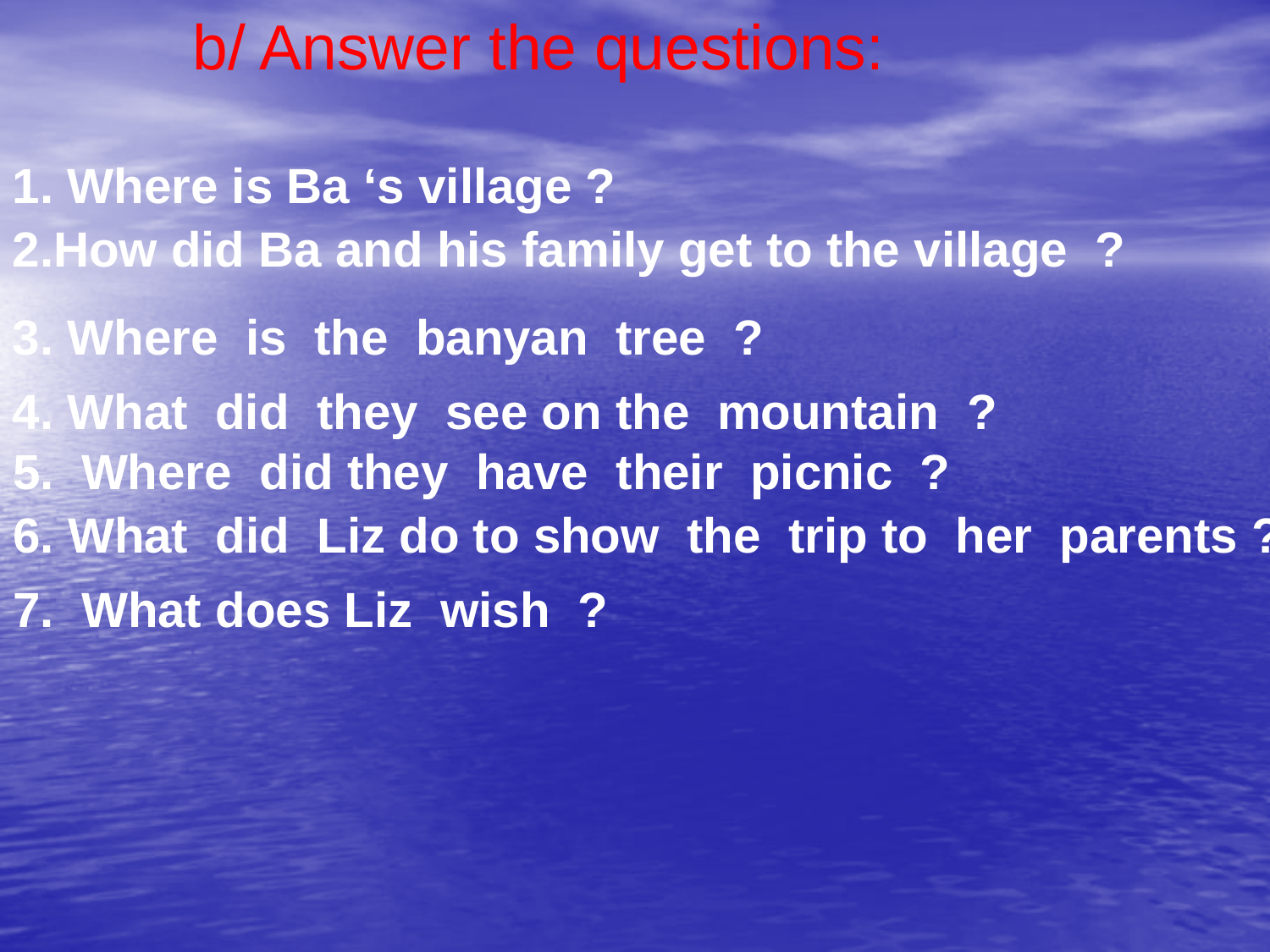

b/ Answer the questions:
1. Where is Ba ‘s village ?
2.How did Ba and his family get to the village  ?
3. Where  is  the  banyan  tree  ?
4. What  did  they  see on the  mountain  ?
5.  Where  did they  have  their  picnic  ?
6. What  did  Liz do to show  the  trip to  her  parents ?

7.  What does Liz  wish  ?